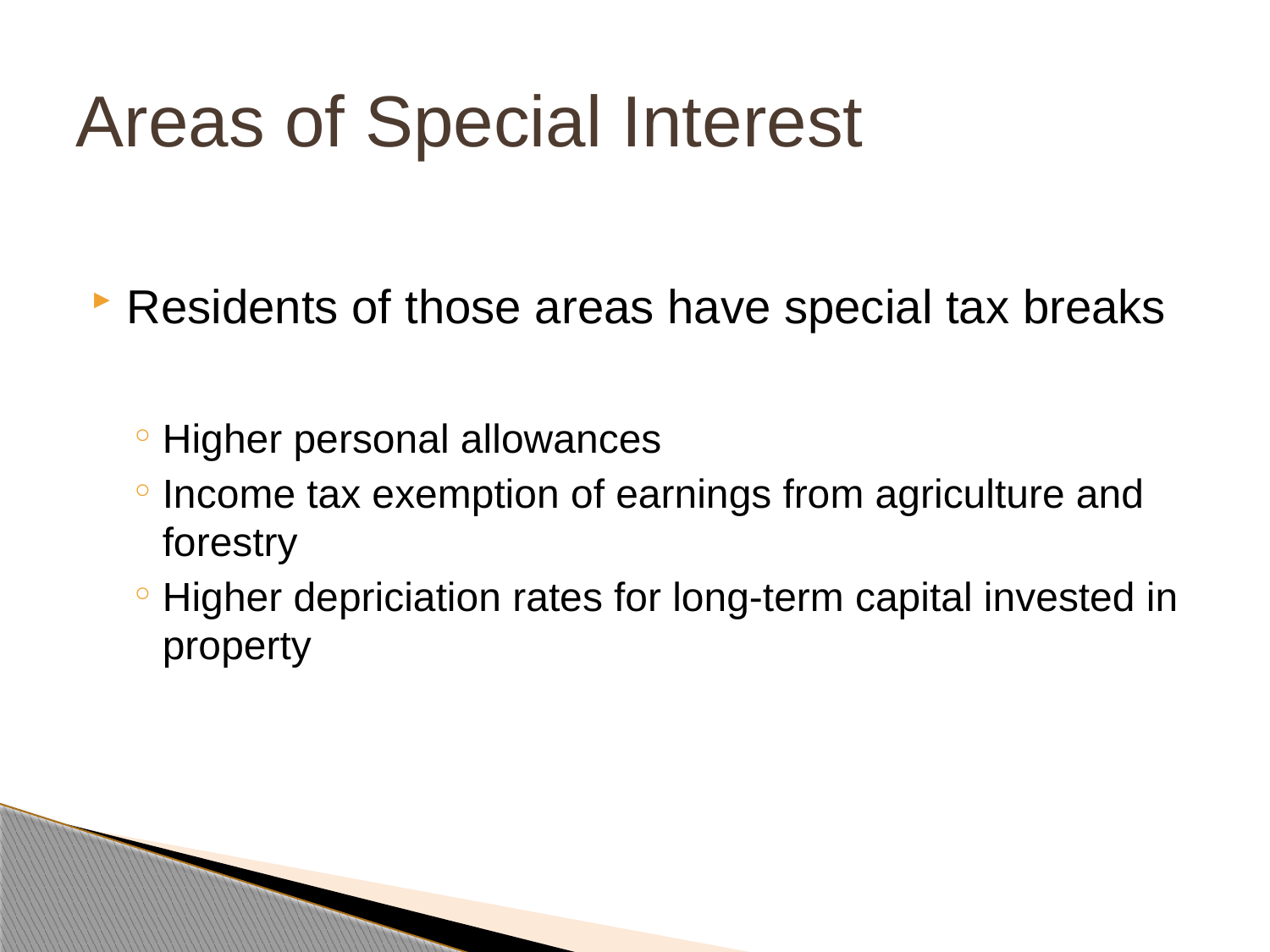

# Areas of Special Interest

Residents of those areas have special tax breaks

Higher personal allowances
Income tax exemption of earnings from agriculture and forestry
Higher depriciation rates for long-term capital invested in property